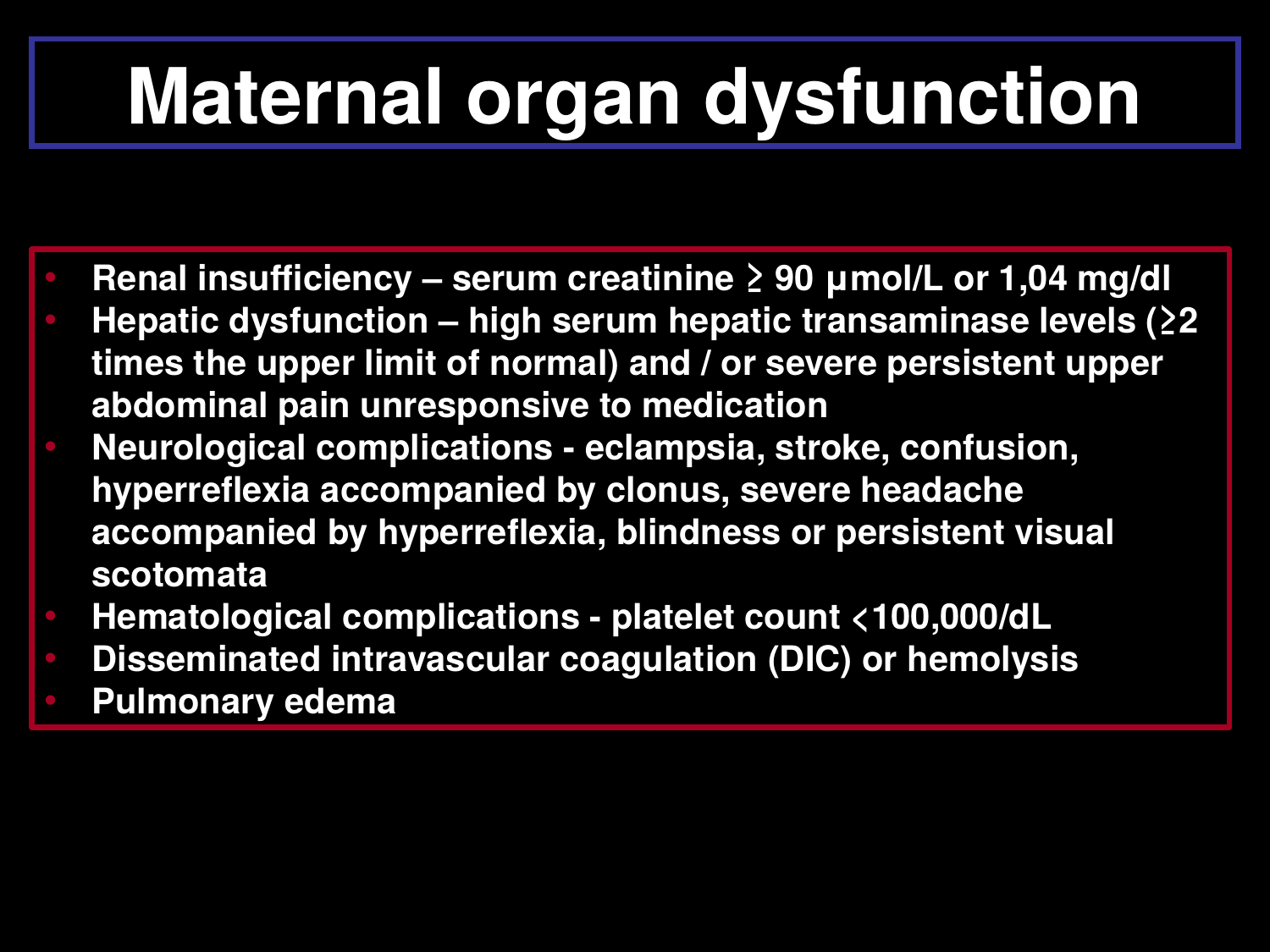

# Maternal organ dysfunction
Renal insufficiency – serum creatinine ≥ 90 μmol/L or 1,04 mg/dl
Hepatic dysfunction – high serum hepatic transaminase levels (≥2 times the upper limit of normal) and / or severe persistent upper abdominal pain unresponsive to medication
Neurological complications - eclampsia, stroke, confusion, hyperreflexia accompanied by clonus, severe headache accompanied by hyperreflexia, blindness or persistent visual scotomata
Hematological complications - platelet count <100,000/dL
Disseminated intravascular coagulation (DIC) or hemolysis
Pulmonary edema